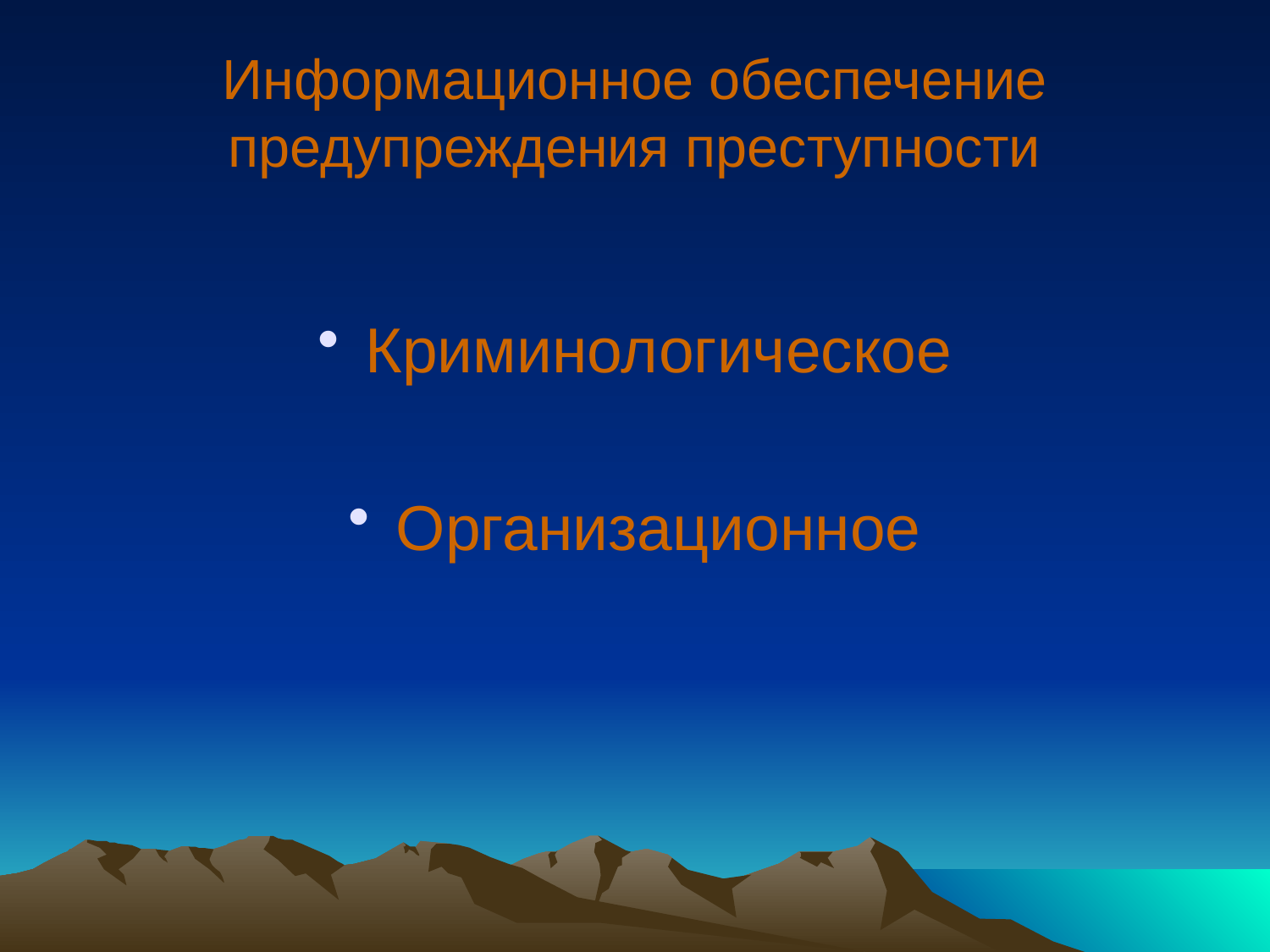

# Информационное обеспечение предупреждения преступности

Криминологическое

Организационное